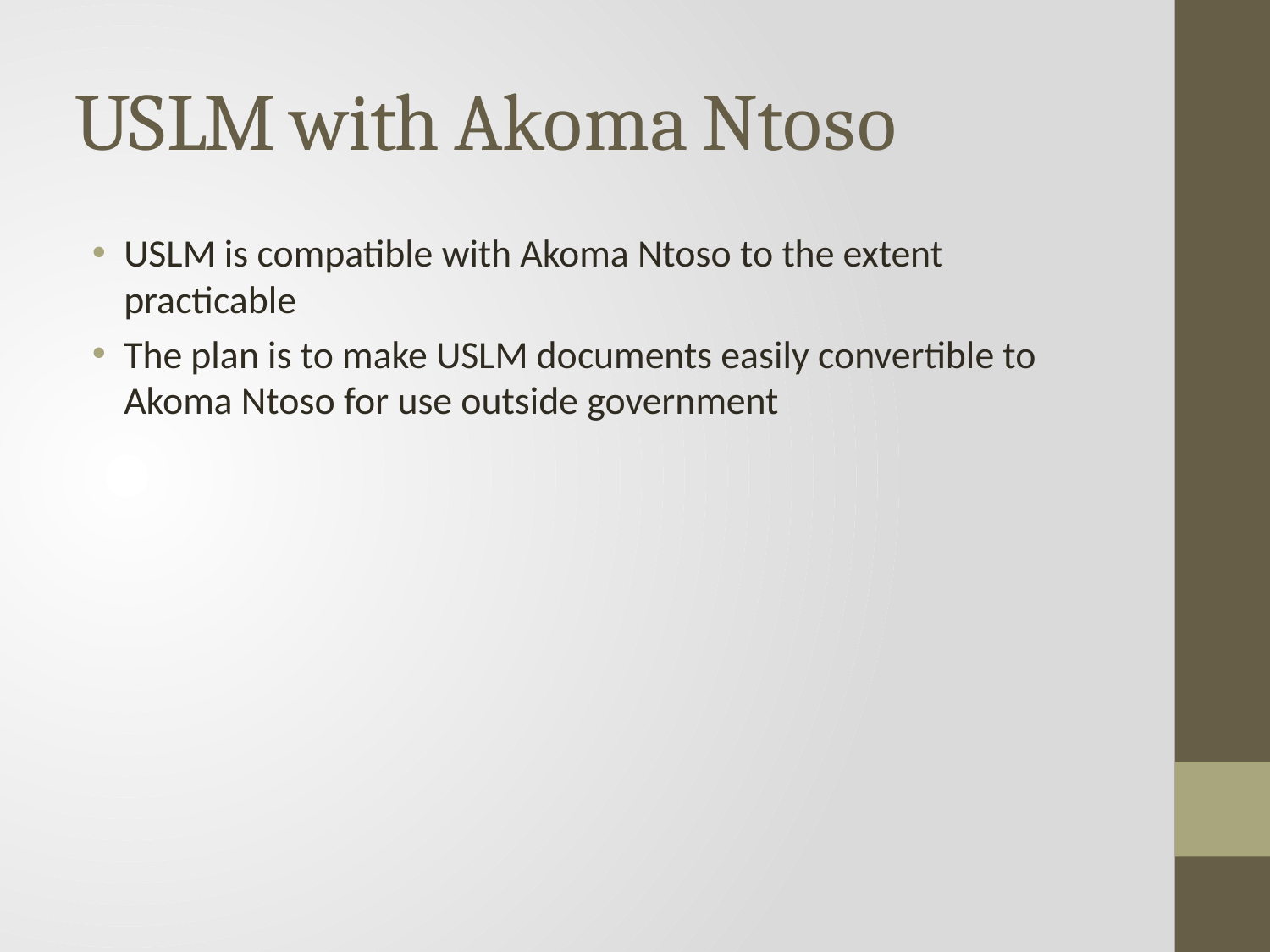

# USLM with Akoma Ntoso
USLM is compatible with Akoma Ntoso to the extent practicable
The plan is to make USLM documents easily convertible to Akoma Ntoso for use outside government